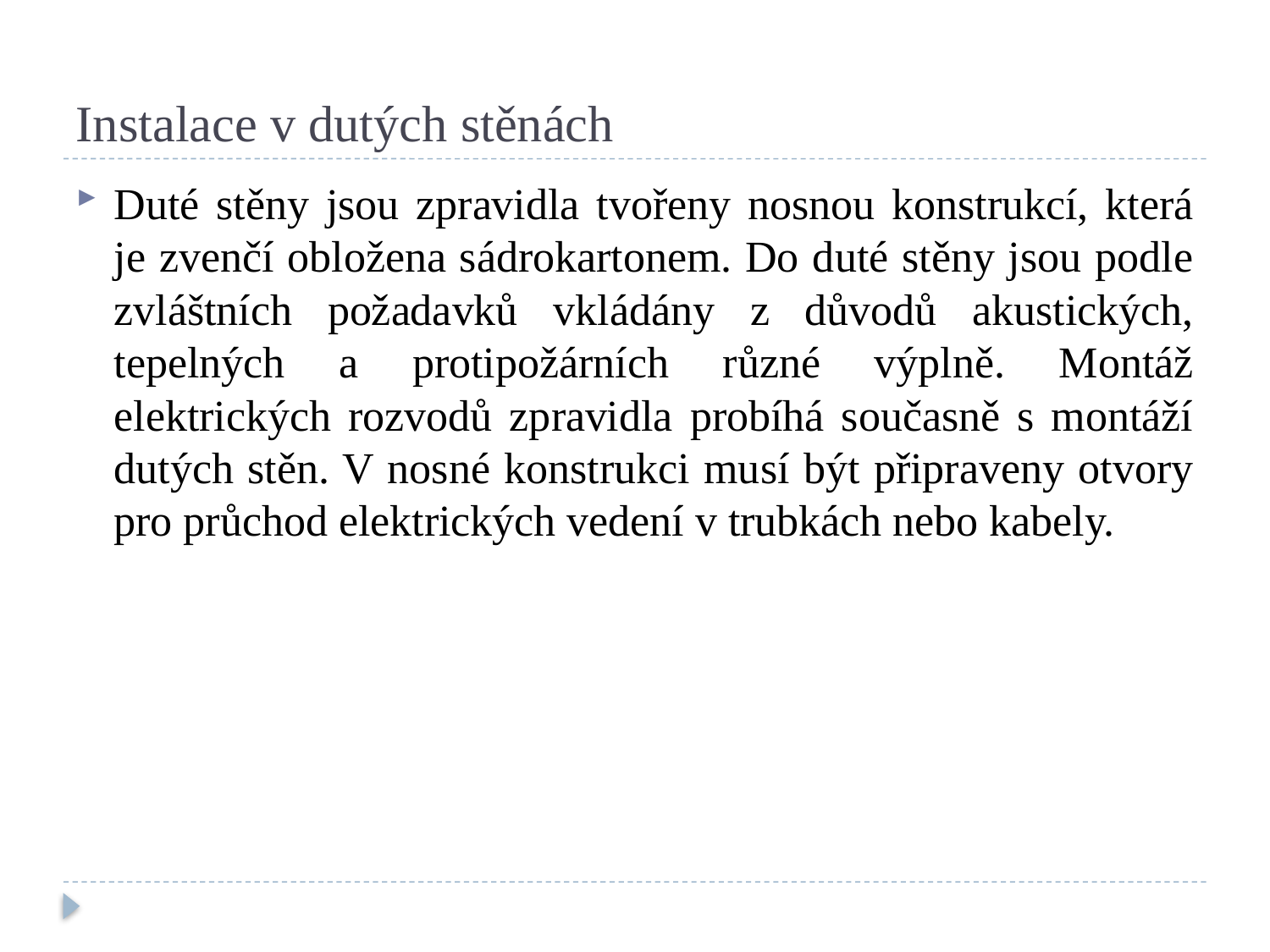

# Instalace v dutých stěnách
Duté stěny jsou zpravidla tvořeny nosnou konstrukcí, která je zvenčí obložena sádrokartonem. Do duté stěny jsou podle zvláštních požadavků vkládány z důvodů akustických, tepelných a protipožárních různé výplně. Montáž elektrických rozvodů zpravidla probíhá současně s montáží dutých stěn. V nosné konstrukci musí být připraveny otvory pro průchod elektrických vedení v trubkách nebo kabely.